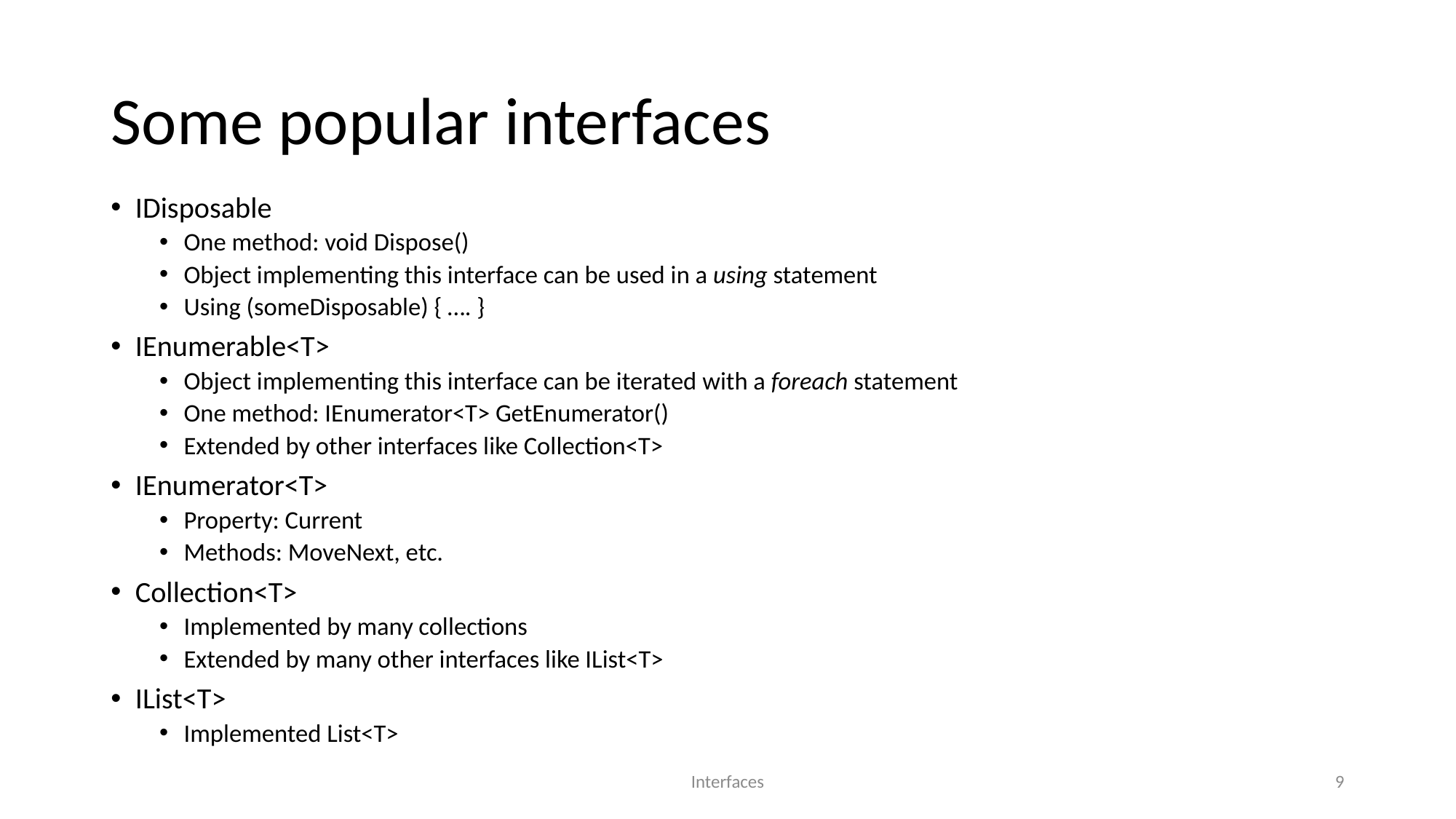

# Some popular interfaces
IDisposable
One method: void Dispose()
Object implementing this interface can be used in a using statement
Using (someDisposable) { …. }
IEnumerable<T>
Object implementing this interface can be iterated with a foreach statement
One method: IEnumerator<T> GetEnumerator()
Extended by other interfaces like Collection<T>
IEnumerator<T>
Property: Current
Methods: MoveNext, etc.
Collection<T>
Implemented by many collections
Extended by many other interfaces like IList<T>
IList<T>
Implemented List<T>
Interfaces
9